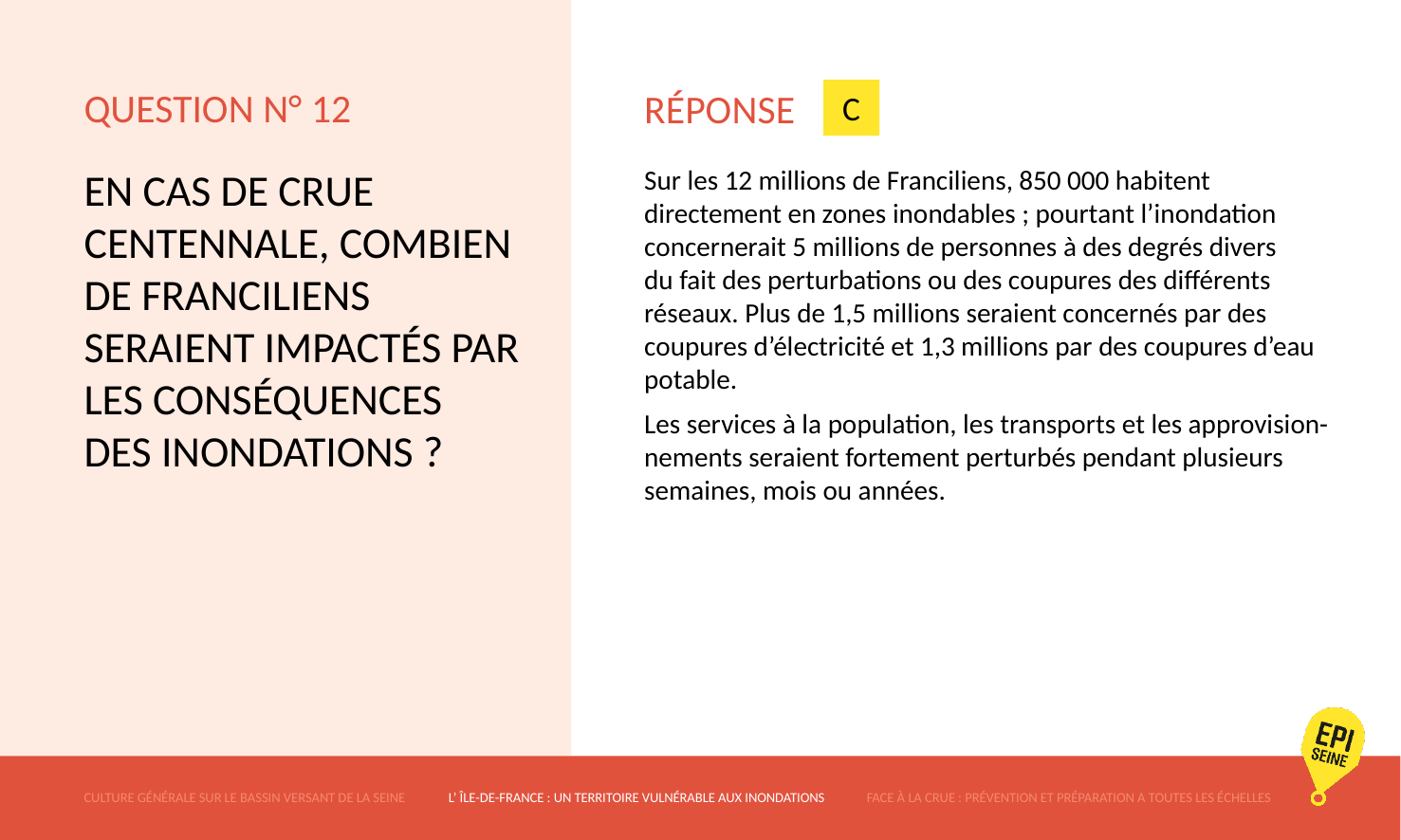

# QUESTION N° 12
RÉPONSE
C
EN CAS DE CRUE CENTENNALE, COMBIEN DE FRANCILIENS SERAIENT IMPACTÉS PAR LES CONSÉQUENCES DES INONDATIONS ?
Sur les 12 millions de Franciliens, 850 000 habitent directement en zones inondables ; pourtant l’inondation concernerait 5 millions de personnes à des degrés divers du fait des perturbations ou des coupures des différents réseaux. Plus de 1,5 millions seraient concernés par des coupures d’électricité et 1,3 millions par des coupures d’eau potable.
Les services à la population, les transports et les approvision-nements seraient fortement perturbés pendant plusieurs semaines, mois ou années.
CULTURE GÉNÉRALE SUR LE BASSIN VERSANT DE LA SEINE